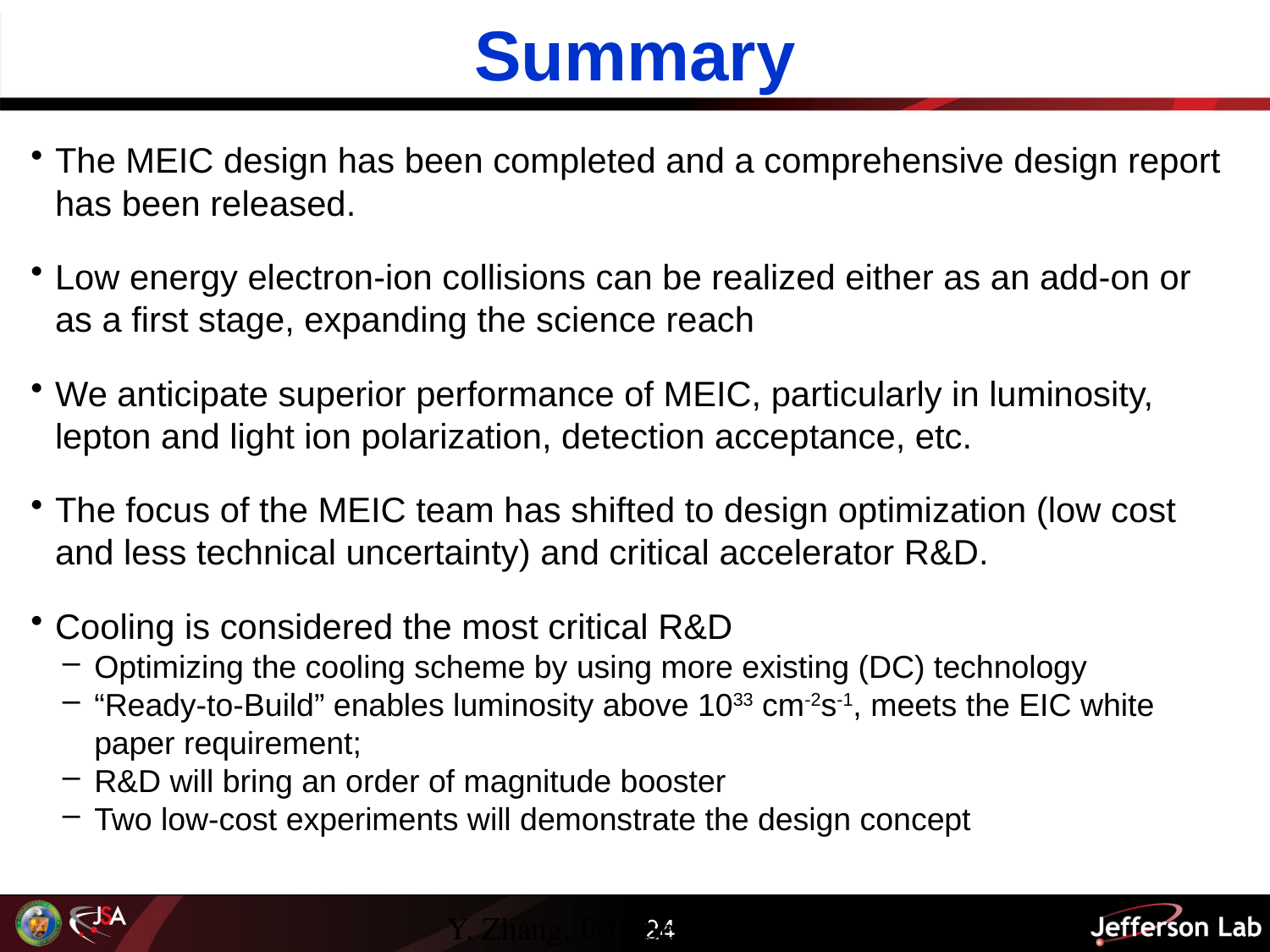

# Summary
The MEIC design has been completed and a comprehensive design report has been released.
Low energy electron-ion collisions can be realized either as an add-on or as a first stage, expanding the science reach
We anticipate superior performance of MEIC, particularly in luminosity, lepton and light ion polarization, detection acceptance, etc.
The focus of the MEIC team has shifted to design optimization (low cost and less technical uncertainty) and critical accelerator R&D.
Cooling is considered the most critical R&D
Optimizing the cooling scheme by using more existing (DC) technology
“Ready-to-Build” enables luminosity above 1033 cm-2s-1, meets the EIC white paper requirement;
R&D will bring an order of magnitude booster
Two low-cost experiments will demonstrate the design concept
24
Y. Zhang, IMP Seminar